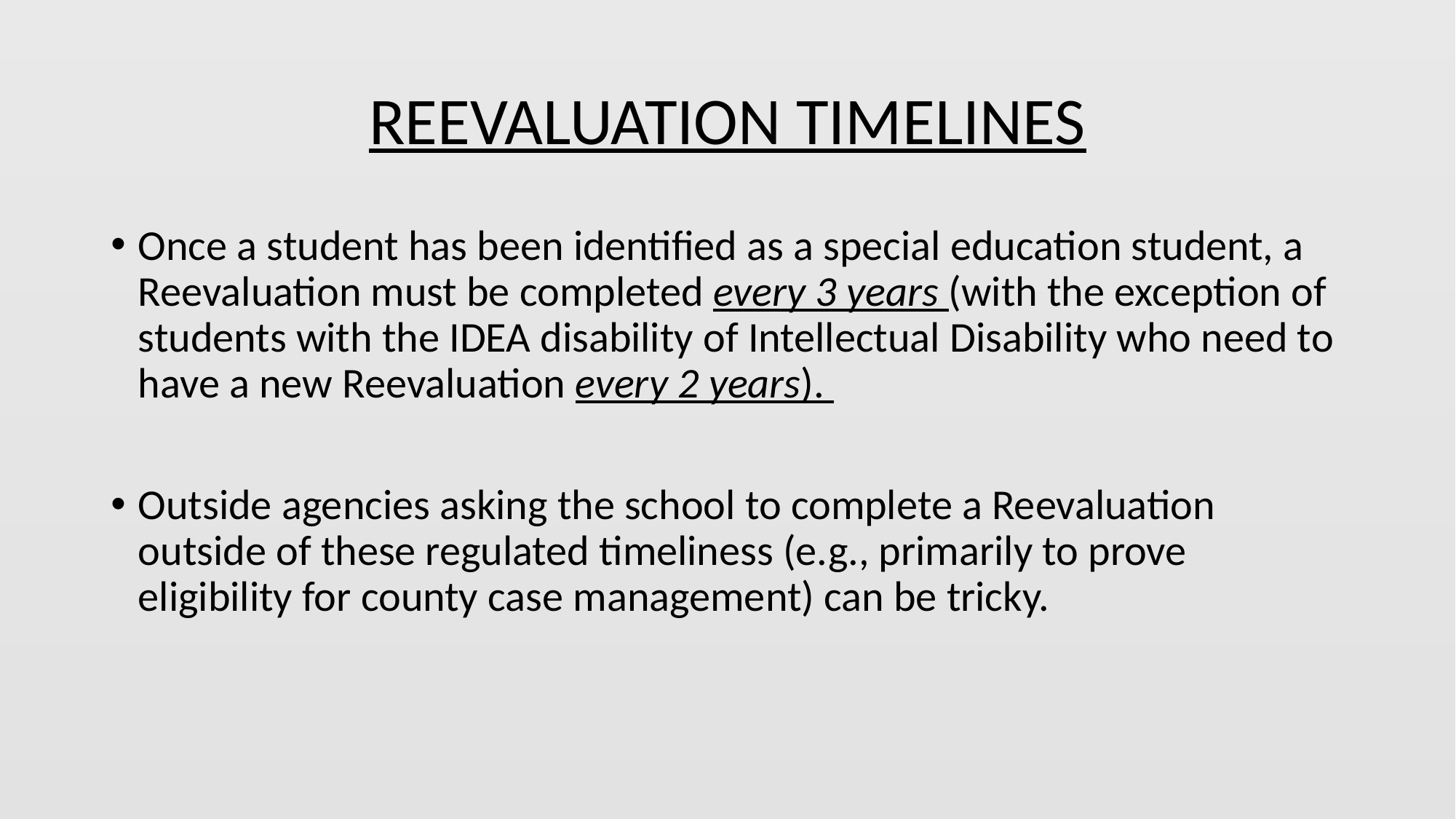

# REEVALUATION TIMELINES
Once a student has been identified as a special education student, a Reevaluation must be completed every 3 years (with the exception of students with the IDEA disability of Intellectual Disability who need to have a new Reevaluation every 2 years).

Outside agencies asking the school to complete a Reevaluation outside of these regulated timeliness (e.g., primarily to prove eligibility for county case management) can be tricky.